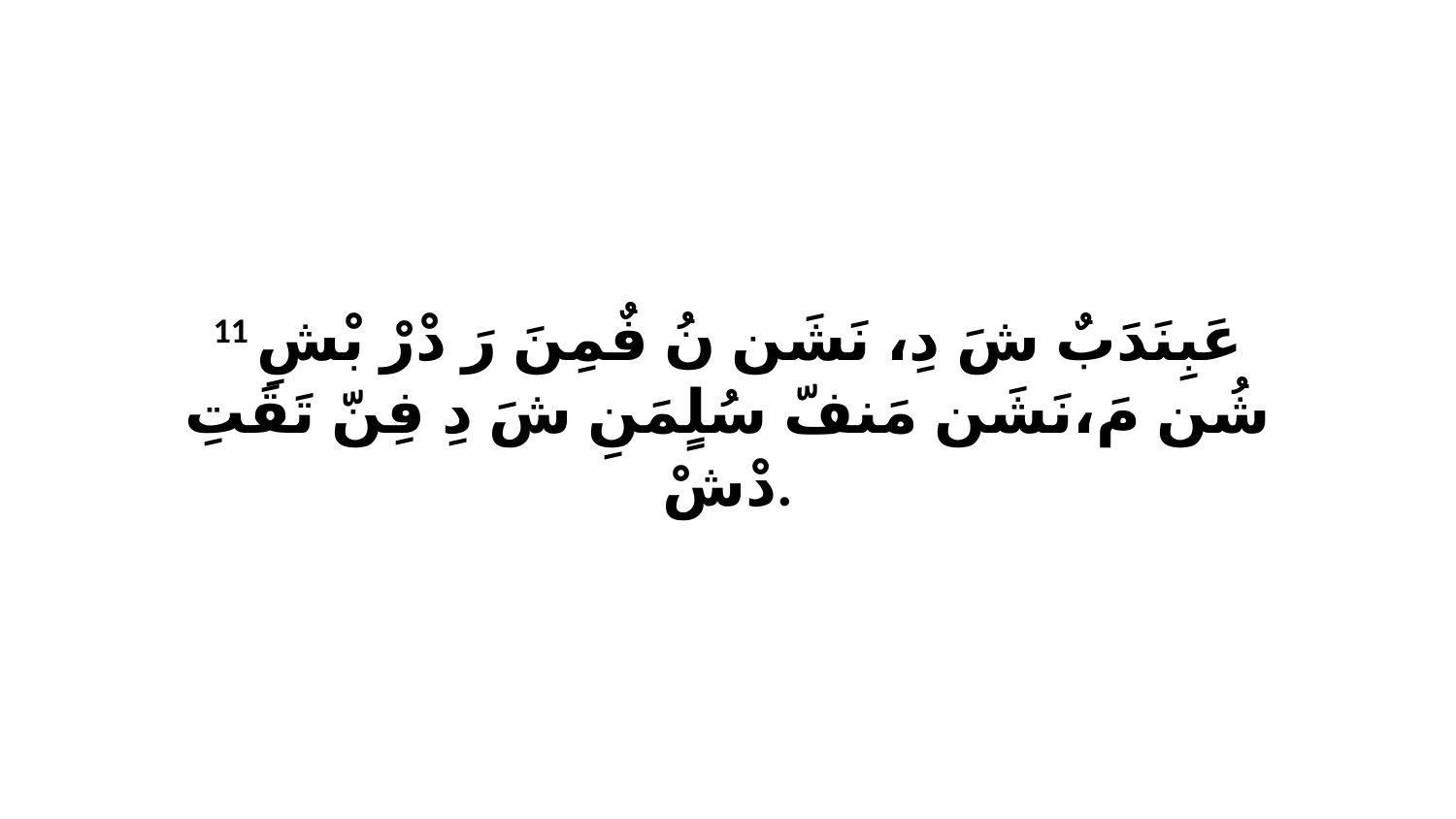

11 عَبِنَدَبٌ شَ دِ، نَشَن نُ فٌمِنَ رَ دْرْ بْشِ شُن مَ،نَشَن مَنفّ سُلٍمَنِ شَ دِ فِنّ تَقَتِ دْشْ.